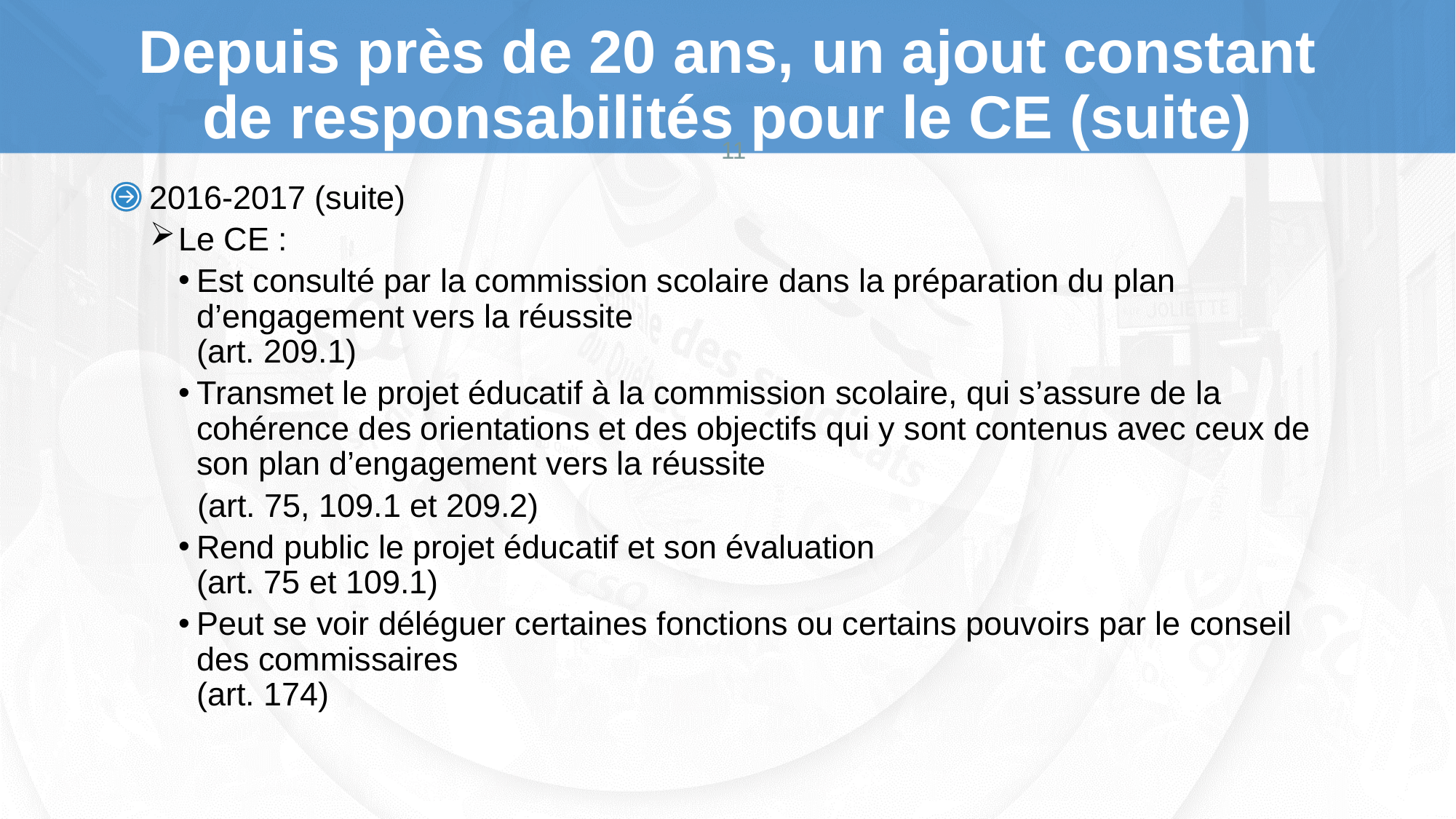

# Depuis près de 20 ans, un ajout constant de responsabilités pour le CE (suite)
11
2016-2017 (suite)
Le CE :
Est consulté par la commission scolaire dans la préparation du plan d’engagement vers la réussite
(art. 209.1)
Transmet le projet éducatif à la commission scolaire, qui s’assure de la cohérence des orientations et des objectifs qui y sont contenus avec ceux de son plan d’engagement vers la réussite
(art. 75, 109.1 et 209.2)
Rend public le projet éducatif et son évaluation
(art. 75 et 109.1)
Peut se voir déléguer certaines fonctions ou certains pouvoirs par le conseil des commissaires
(art. 174)